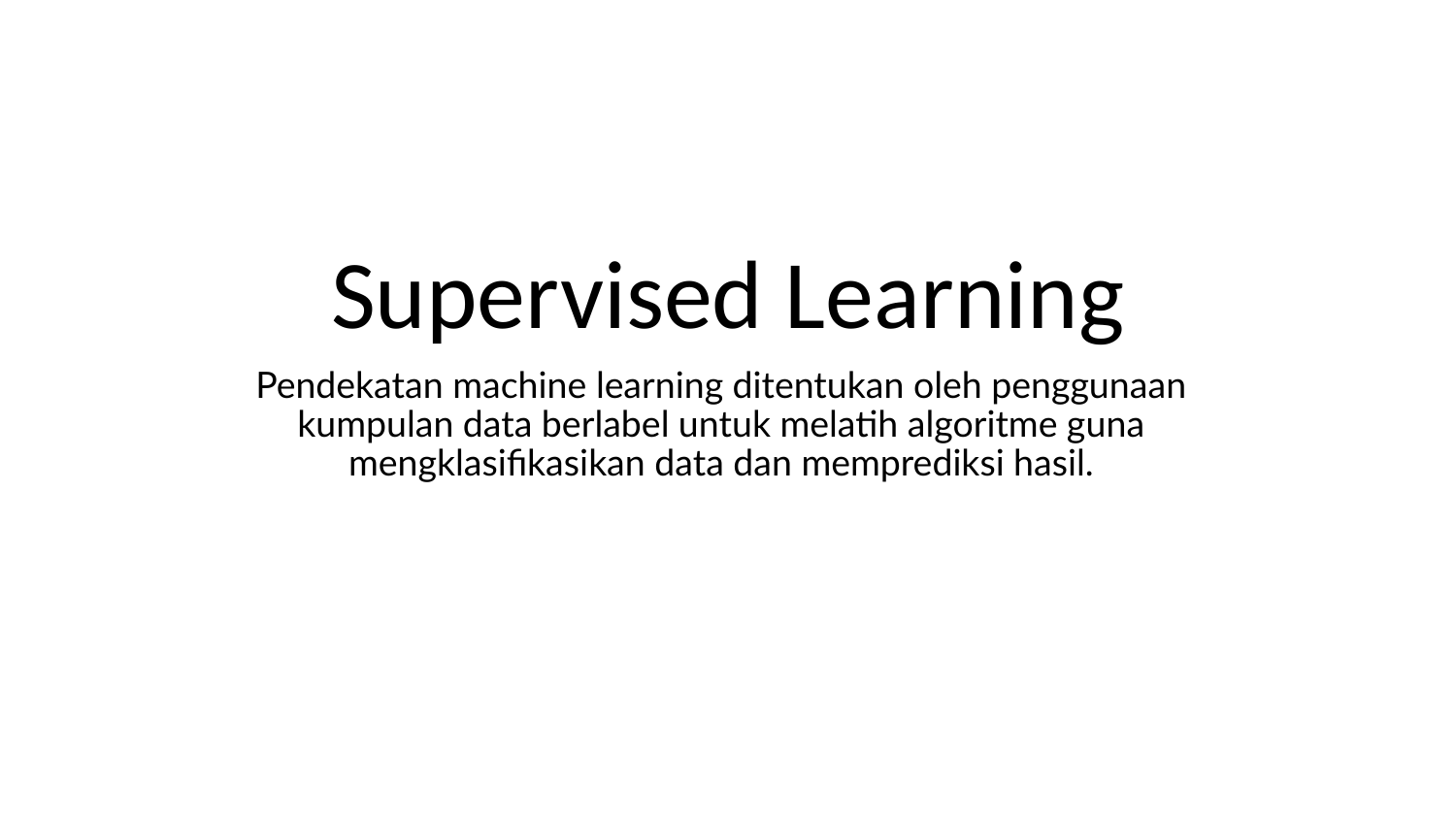

# Supervised Learning
Pendekatan machine learning ditentukan oleh penggunaan kumpulan data berlabel untuk melatih algoritme guna mengklasifikasikan data dan memprediksi hasil.